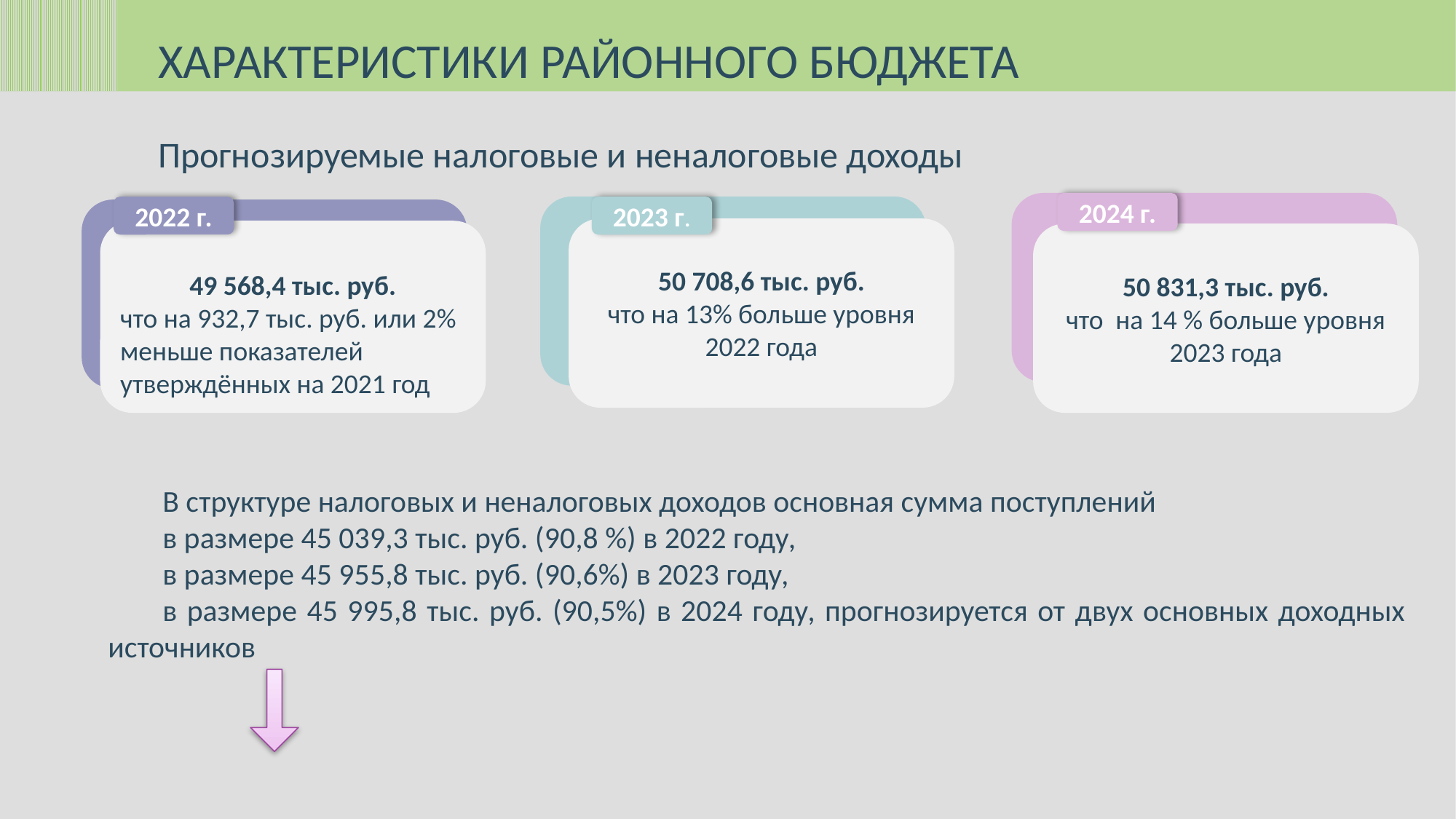

ХАРАКТЕРИСТИКИ РАЙОННОГО БЮДЖЕТА
Прогнозируемые налоговые и неналоговые доходы

2024 г.

2022 г.
2023 г.

50 708,6 тыс. руб.
что на 13% больше уровня 2022 года

49 568,4 тыс. руб.
что на 932,7 тыс. руб. или 2% меньше показателей утверждённых на 2021 год

50 831,3 тыс. руб.
что  на 14 % больше уровня 2023 года
В структуре налоговых и неналоговых доходов основная сумма поступлений
в размере 45 039,3 тыс. руб. (90,8 %) в 2022 году,
в размере 45 955,8 тыс. руб. (90,6%) в 2023 году,
в размере 45 995,8 тыс. руб. (90,5%) в 2024 году, прогнозируется от двух основных доходных источников